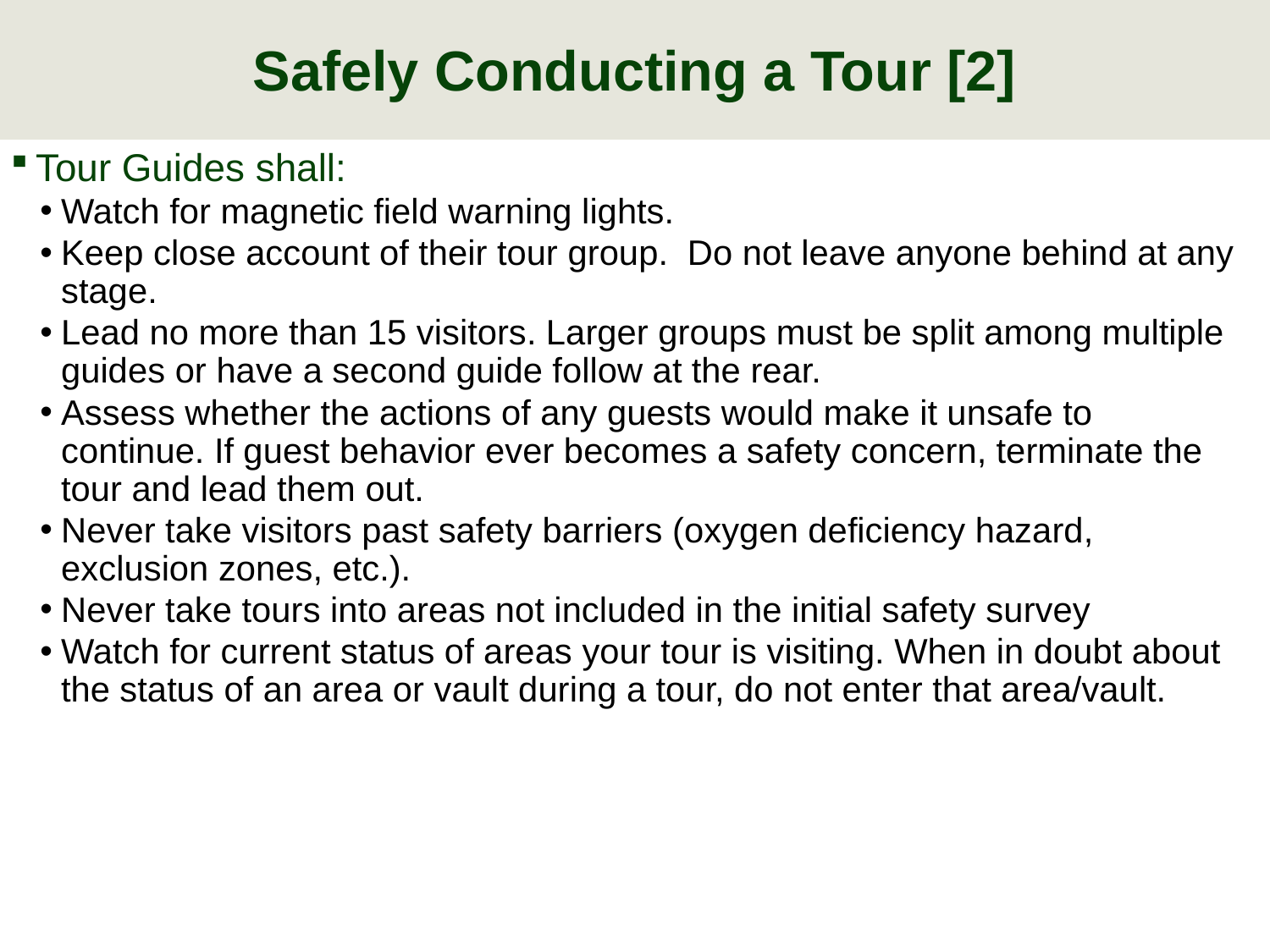

# Safely Conducting a Tour [2]
Tour Guides shall:
Watch for magnetic field warning lights.
Keep close account of their tour group.  Do not leave anyone behind at any stage.
Lead no more than 15 visitors. Larger groups must be split among multiple guides or have a second guide follow at the rear.
Assess whether the actions of any guests would make it unsafe to continue. If guest behavior ever becomes a safety concern, terminate the tour and lead them out.
Never take visitors past safety barriers (oxygen deficiency hazard, exclusion zones, etc.).
Never take tours into areas not included in the initial safety survey
Watch for current status of areas your tour is visiting. When in doubt about the status of an area or vault during a tour, do not enter that area/vault.